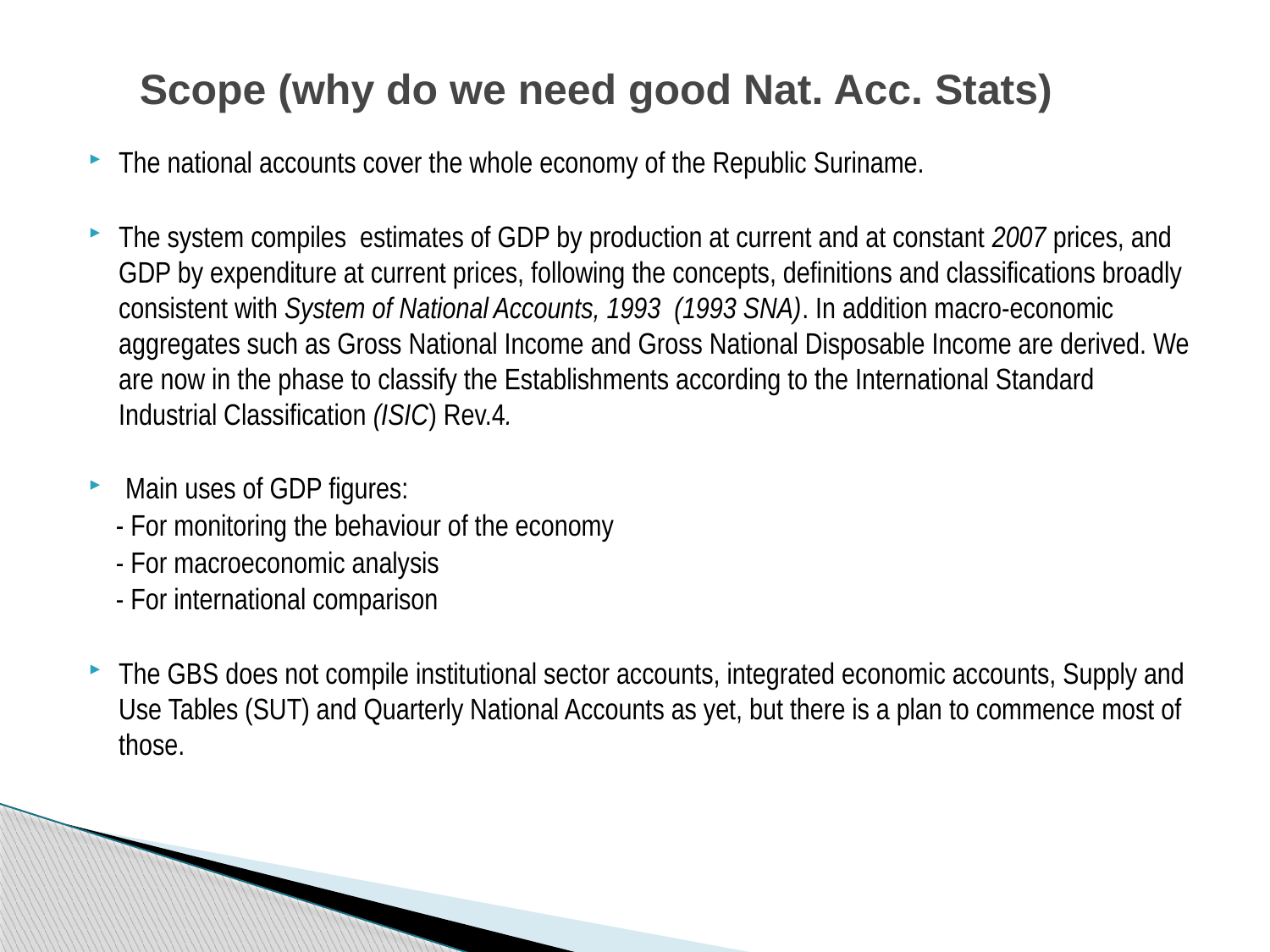

# Scope (why do we need good Nat. Acc. Stats)
The national accounts cover the whole economy of the Republic Suriname.

The system compiles  estimates of GDP by production at current and at constant 2007 prices, and GDP by expenditure at current prices, following the concepts, definitions and classifications broadly consistent with System of National Accounts, 1993  (1993 SNA). In addition macro-economic aggregates such as Gross National Income and Gross National Disposable Income are derived. We are now in the phase to classify the Establishments according to the International Standard Industrial Classification (ISIC) Rev.4.

 Main uses of GDP figures:
    - For monitoring the behaviour of the economy
    - For macroeconomic analysis
    - For international comparison

The GBS does not compile institutional sector accounts, integrated economic accounts, Supply and Use Tables (SUT) and Quarterly National Accounts as yet, but there is a plan to commence most of those.